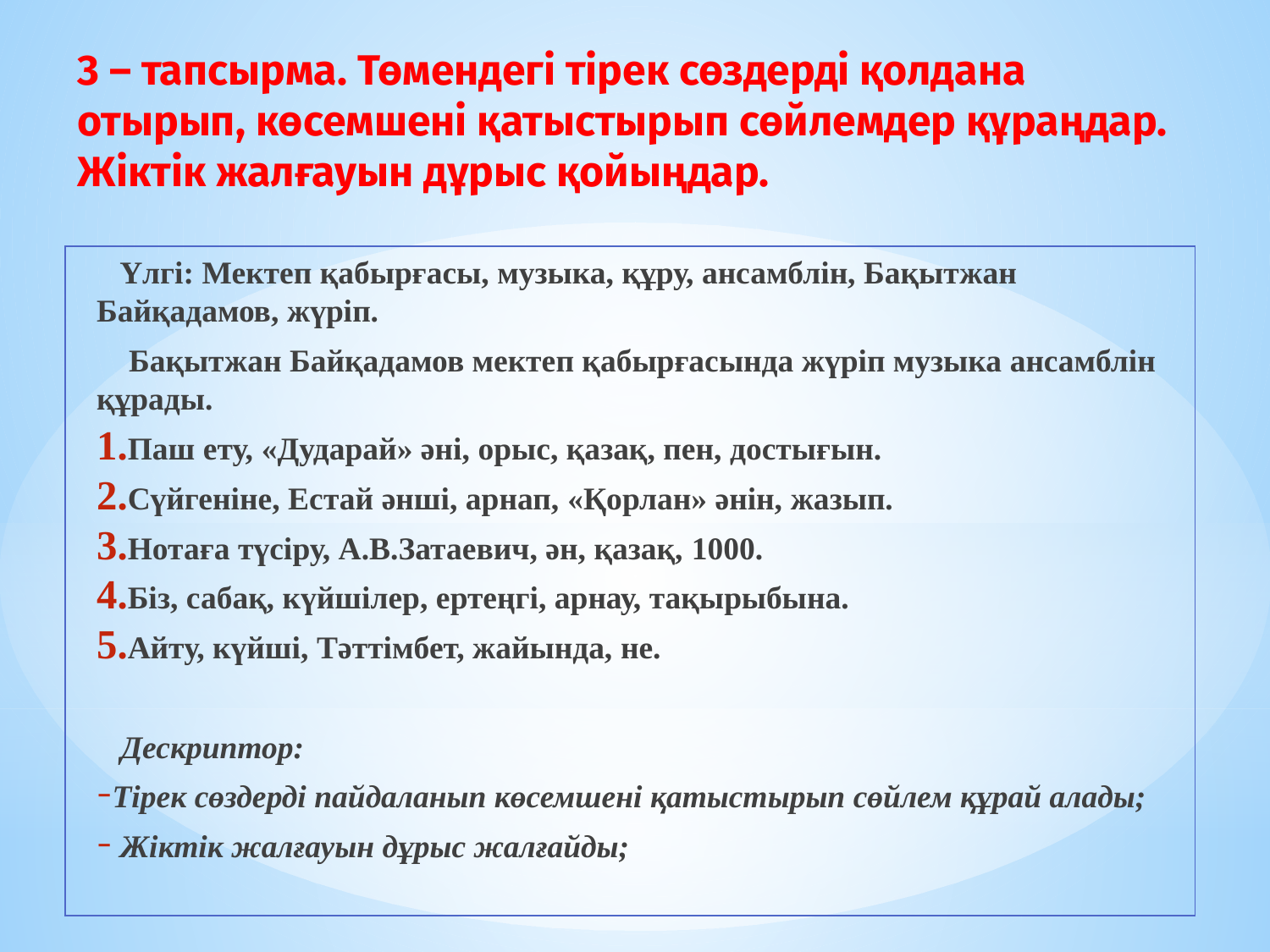

# 3 – тапсырма. Төмендегі тірек сөздерді қолдана отырып, көсемшені қатыстырып сөйлемдер құраңдар. Жіктік жалғауын дұрыс қойыңдар.
   Үлгі: Мектеп қабырғасы, музыка, құру, ансамблін, Бақытжан Байқадамов, жүріп.
    Бақытжан Байқадамов мектеп қабырғасында жүріп музыка ансамблін құрады.
Паш ету, «Дударай» әні, орыс, қазақ, пен, достығын.
Сүйгеніне, Естай әнші, арнап, «Қорлан» әнін, жазып.
Нотаға түсіру, А.В.Затаевич, ән, қазақ, 1000.
Біз, сабақ, күйшілер, ертеңгі, арнау, тақырыбына.
Айту, күйші, Тәттімбет, жайында, не.

   Дескриптор:
Тірек сөздерді пайдаланып көсемшені қатыстырып сөйлем құрай алады;
 Жіктік жалғауын дұрыс жалғайды;